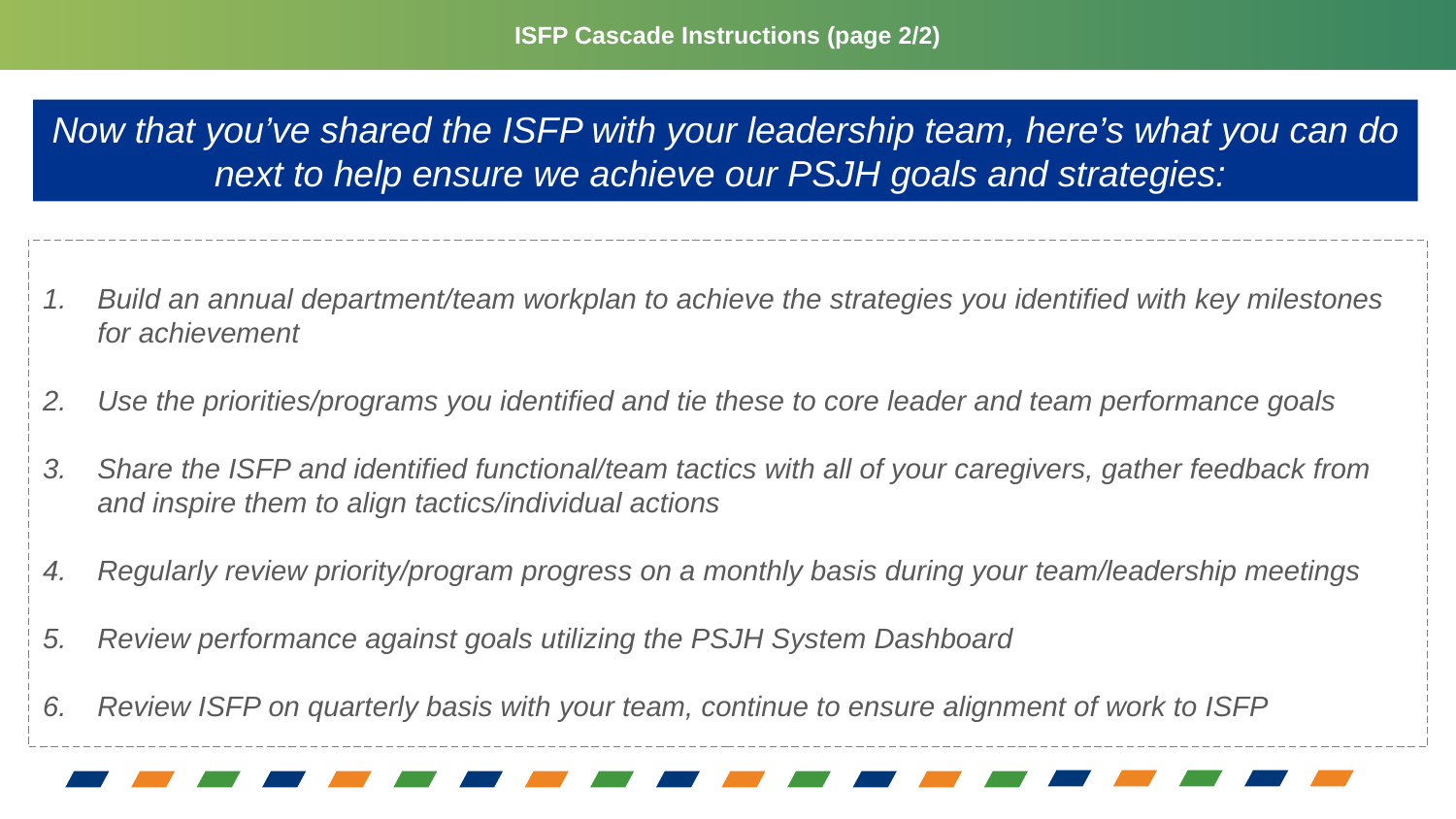

ISFP Cascade Instructions (page 2/2)
Now that you’ve shared the ISFP with your leadership team, here’s what you can do next to help ensure we achieve our PSJH goals and strategies:

Build an annual department/team workplan to achieve the strategies you identified with key milestones for achievement

Use the priorities/programs you identified and tie these to core leader and team performance goals

Share the ISFP and identified functional/team tactics with all of your caregivers, gather feedback from and inspire them to align tactics/individual actions

Regularly review priority/program progress on a monthly basis during your team/leadership meetings

Review performance against goals utilizing the PSJH System Dashboard

Review ISFP on quarterly basis with your team, continue to ensure alignment of work to ISFP